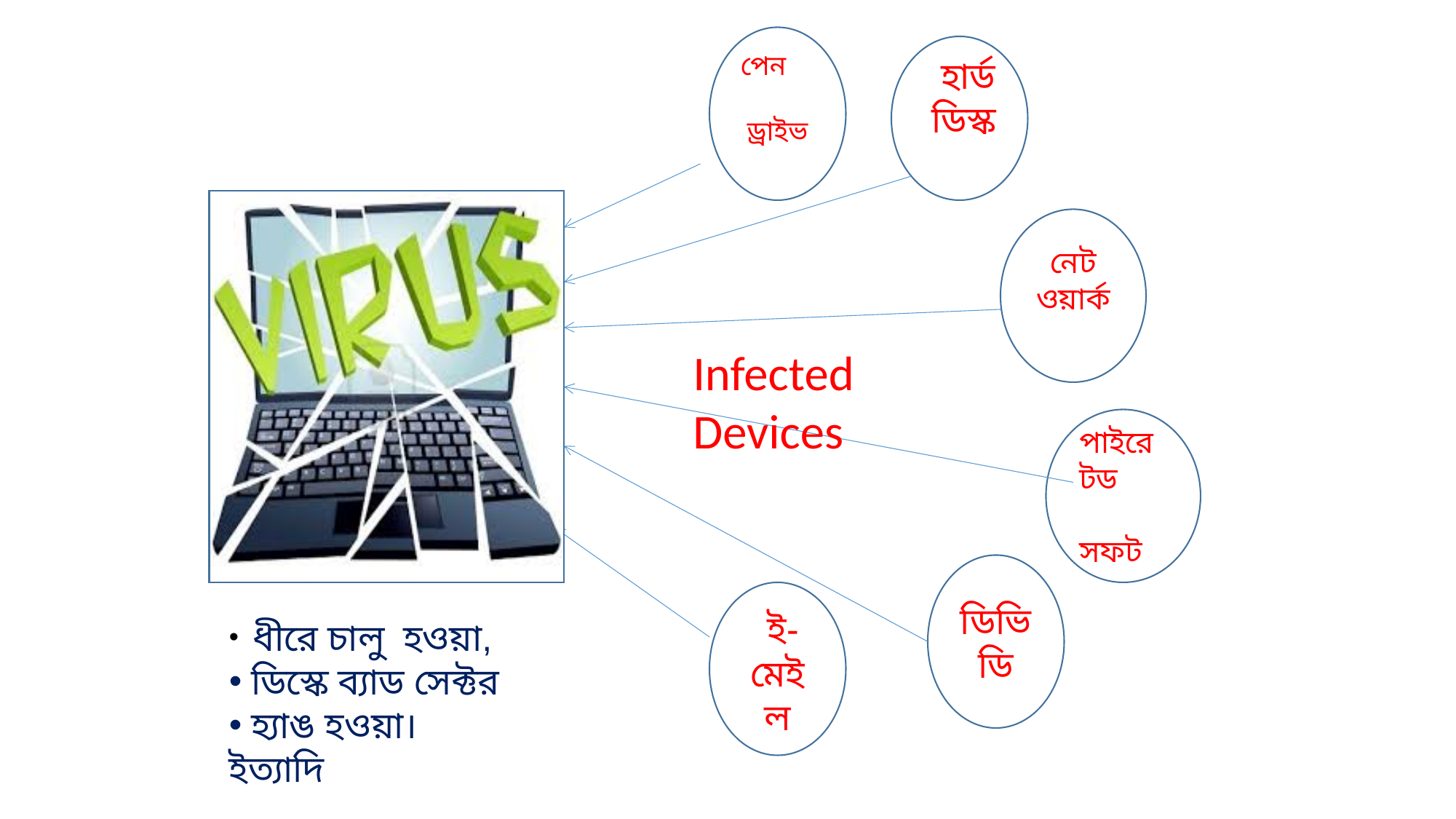

পেন       ড্রাইভ

  হার্ড
 ডিস্ক

নেট ওয়ার্ক

Infected Devices

পাইরেটড
    সফট

ডিভিডি

 ই-মেইল
  ধীরে চালু  হওয়া,
 ডিস্কে ব্যাড সেক্টর
 হ্যাঙ হওয়া।  ইত্যাদি